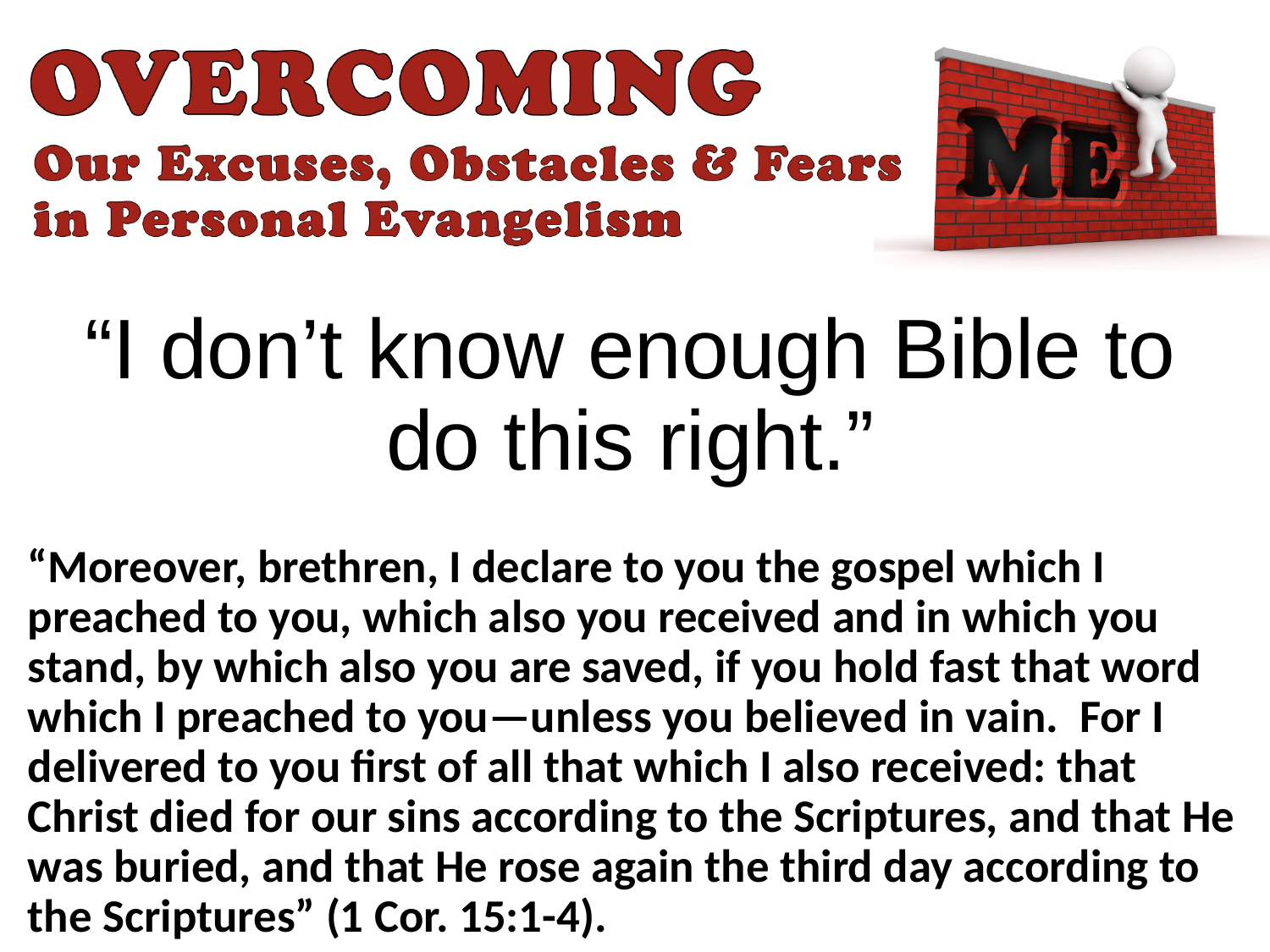

# “I don’t know enough Bible to do this right.”
“Moreover, brethren, I declare to you the gospel which I preached to you, which also you received and in which you stand, by which also you are saved, if you hold fast that word which I preached to you—unless you believed in vain.  For I delivered to you first of all that which I also received: that Christ died for our sins according to the Scriptures, and that He was buried, and that He rose again the third day according to the Scriptures” (1 Cor. 15:1-4).